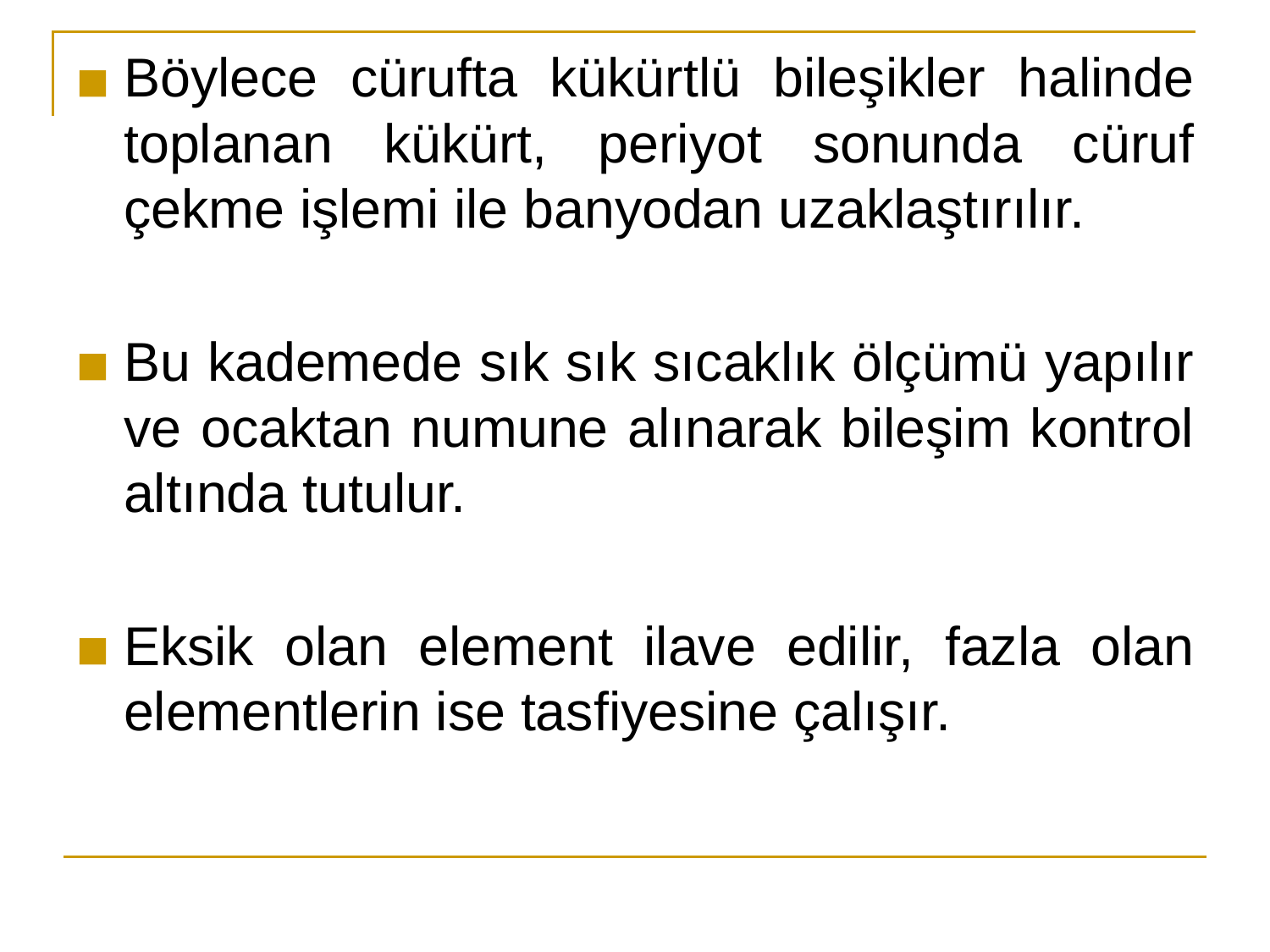

Böylece cürufta kükürtlü bileşikler halinde toplanan kükürt, periyot sonunda cüruf çekme işlemi ile banyodan uzaklaştırılır.

Bu kademede sık sık sıcaklık ölçümü yapılır ve ocaktan numune alınarak bileşim kontrol altında tutulur.

Eksik olan element ilave edilir, fazla olan elementlerin ise tasfiyesine çalışır.